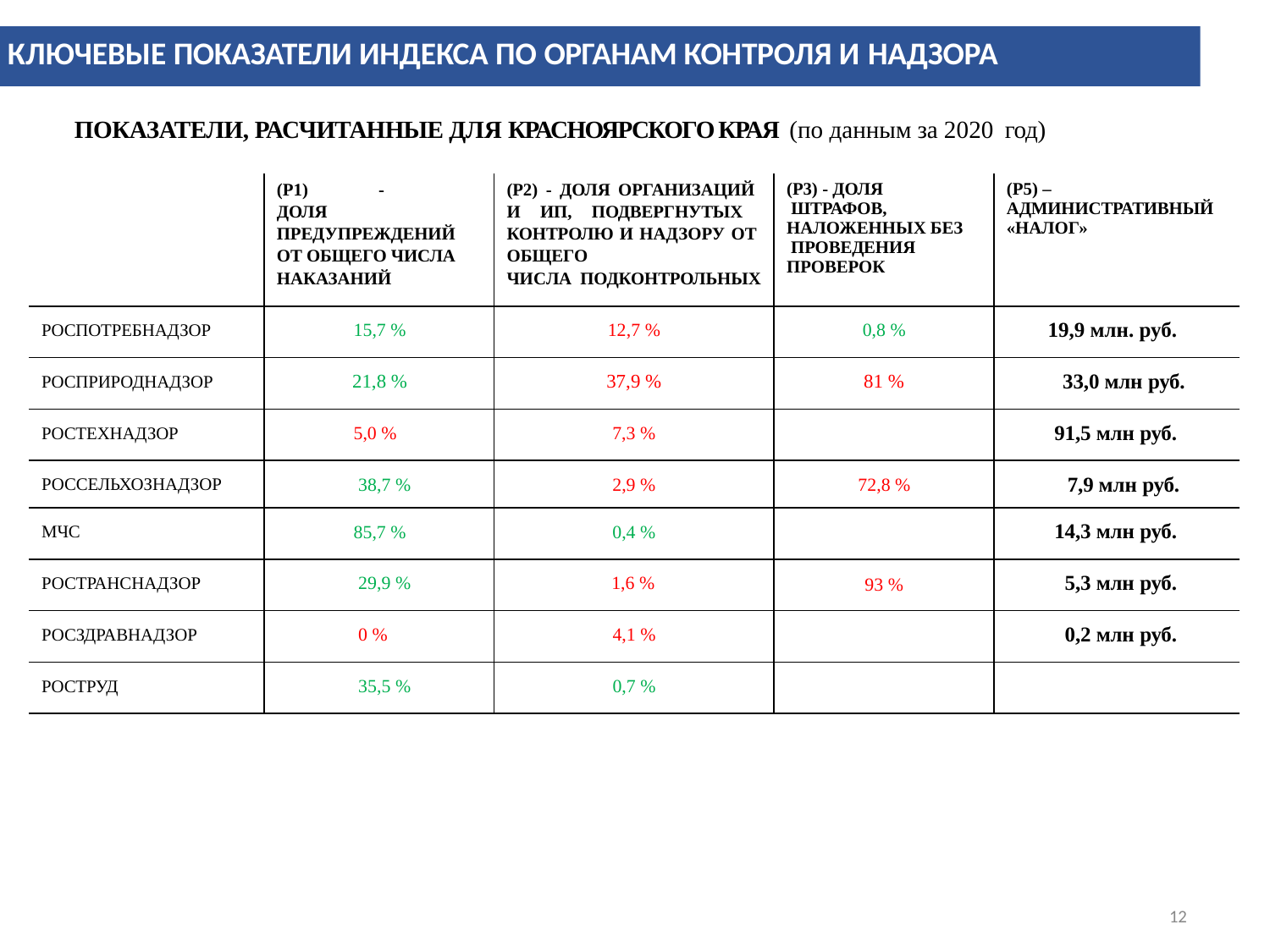

# КЛЮЧЕВЫЕ ПОКАЗАТЕЛИ ИНДЕКСА ПО ОРГАНАМ КОНТРОЛЯ И НАДЗОРА
ПОКАЗАТЕЛИ, РАСЧИТАННЫЕ ДЛЯ КРАСНОЯРСКОГО КРАЯ  (по данным за 2020 год)
|  | (P1) - ДОЛЯ ПРЕДУПРЕЖДЕНИЙ ОТ ОБЩЕГО ЧИСЛА НАКАЗАНИЙ | (P2) - ДОЛЯ ОРГАНИЗАЦИЙ И ИП, ПОДВЕРГНУТЫХ КОНТРОЛЮ И НАДЗОРУ ОТ ОБЩЕГО ЧИСЛА ПОДКОНТРОЛЬНЫХ | (P3) - ДОЛЯ ШТРАФОВ, НАЛОЖЕННЫХ БЕЗ ПРОВЕДЕНИЯ ПРОВЕРОК | (P5) – АДМИНИСТРАТИВНЫЙ «НАЛОГ» |
| --- | --- | --- | --- | --- |
| РОСПОТРЕБНАДЗОР | 15,7 % | 12,7 % | 0,8 % | 19,9 млн. руб. |
| РОСПРИРОДНАДЗОР | 21,8 % | 37,9 % | 81 % | 33,0 млн руб. |
| РОСТЕХНАДЗОР | 5,0 % | 7,3 % |  | 91,5 млн руб. |
| РОССЕЛЬХОЗНАДЗОР | 38,7 % | 2,9 % | 72,8 % | 7,9 млн руб. |
| МЧС | 85,7 % | 0,4 % |  | 14,3 млн руб. |
| РОСТРАНСНАДЗОР | 29,9 % | 1,6 % | 93 % | 5,3 млн руб. |
| РОСЗДРАВНАДЗОР | 0 % | 4,1 % |  | 0,2 млн руб. |
| РОСТРУД | 35,5 % | 0,7 % |  |  |
12